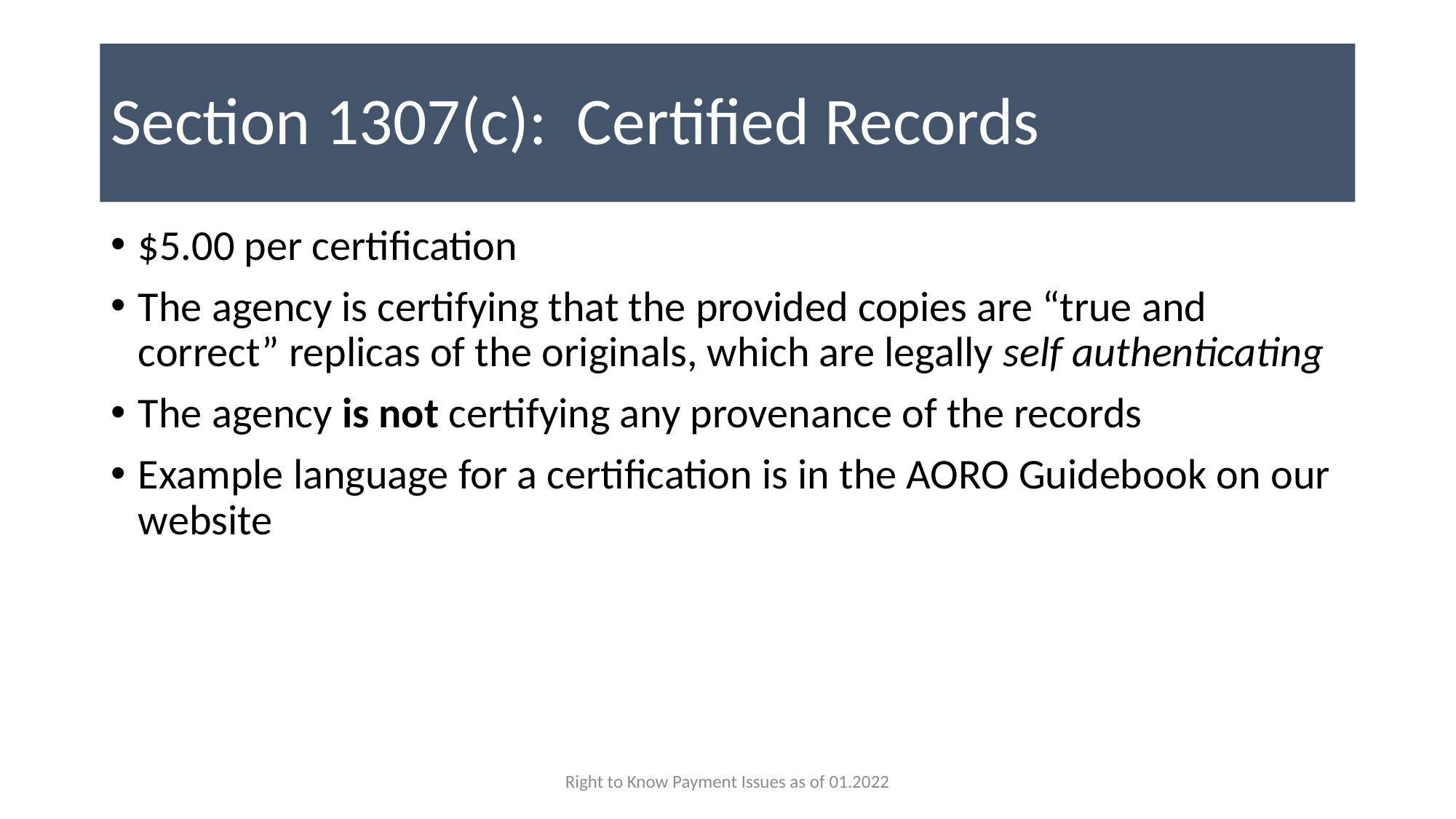

# Section 1307(c):  Certified Records
$5.00 per certification
The agency is certifying that the provided copies are “true and correct” replicas of the originals, which are legally self authenticating
The agency is not certifying any provenance of the records
Example language for a certification is in the AORO Guidebook on our website
Right to Know Payment Issues as of 01.2022